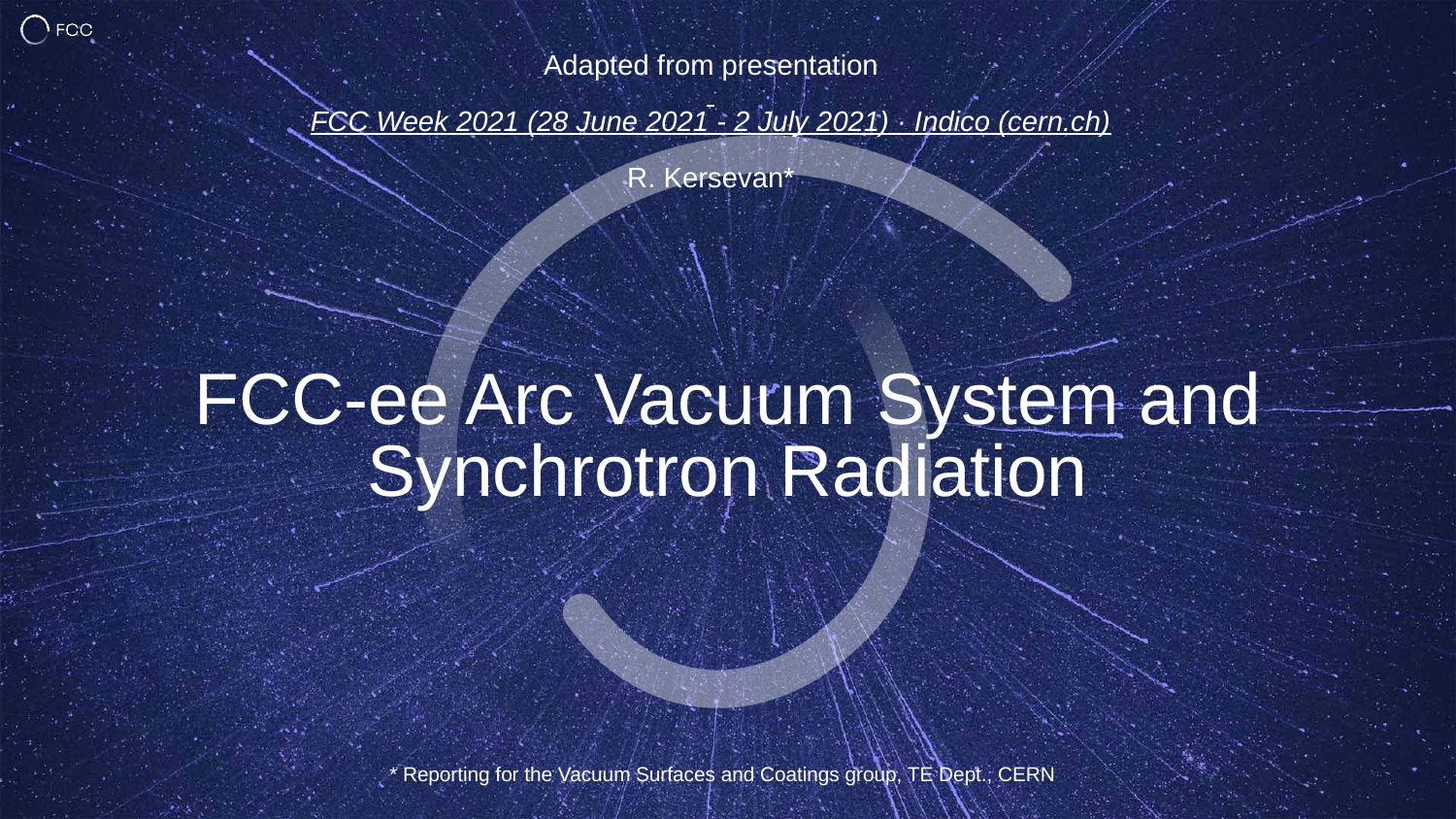

Adapted from presentation

FCC Week 2021 (28 June 2021 - 2 July 2021) · Indico (cern.ch)

R. Kersevan*

# FCC-ee Arc Vacuum System and Synchrotron Radiation

* Reporting for the Vacuum Surfaces and Coatings group, TE Dept., CERN